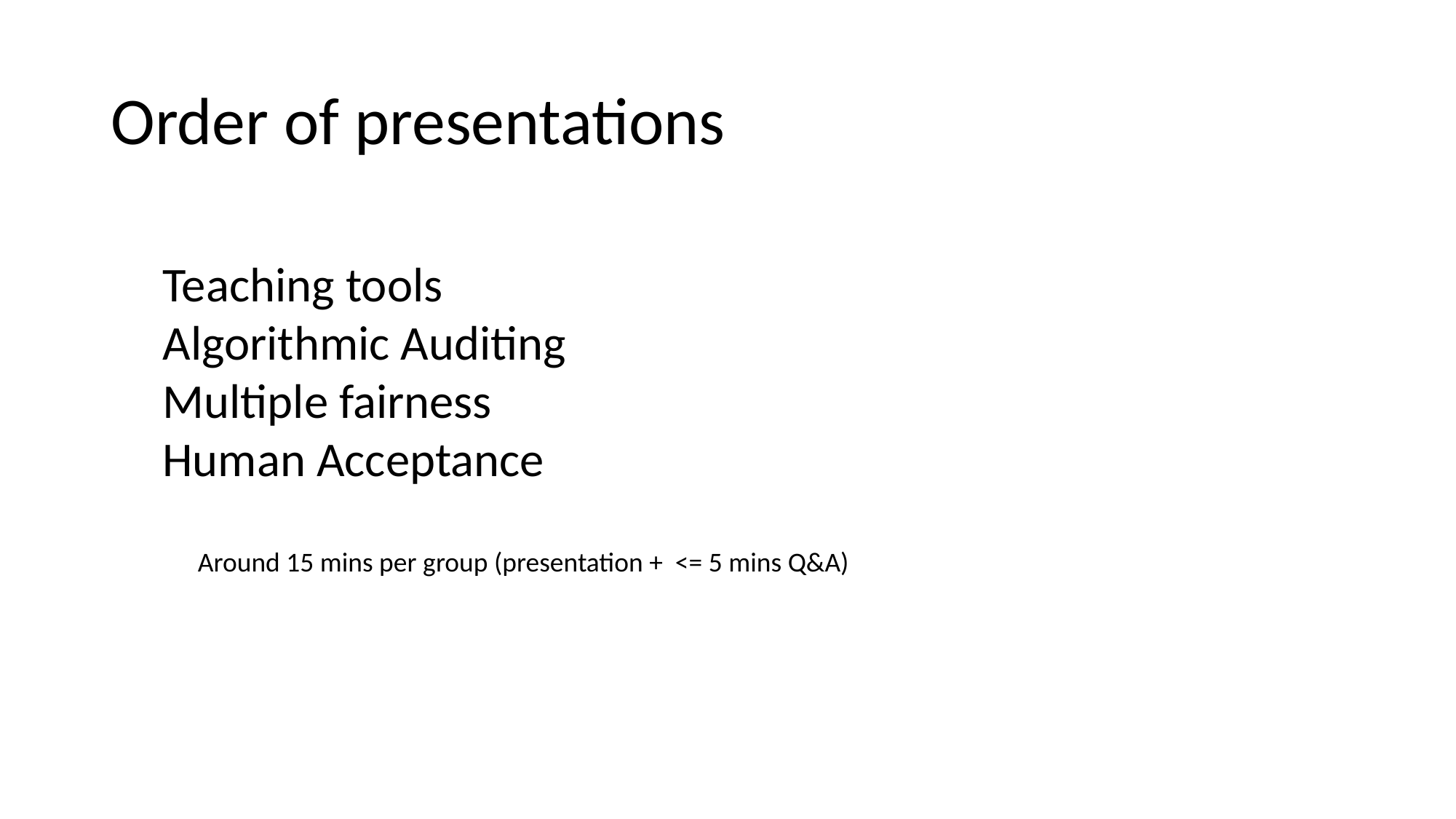

# Order of presentations
Teaching tools
Algorithmic Auditing
Multiple fairness
Human Acceptance

Around 15 mins per group (presentation +  <= 5 mins Q&A)